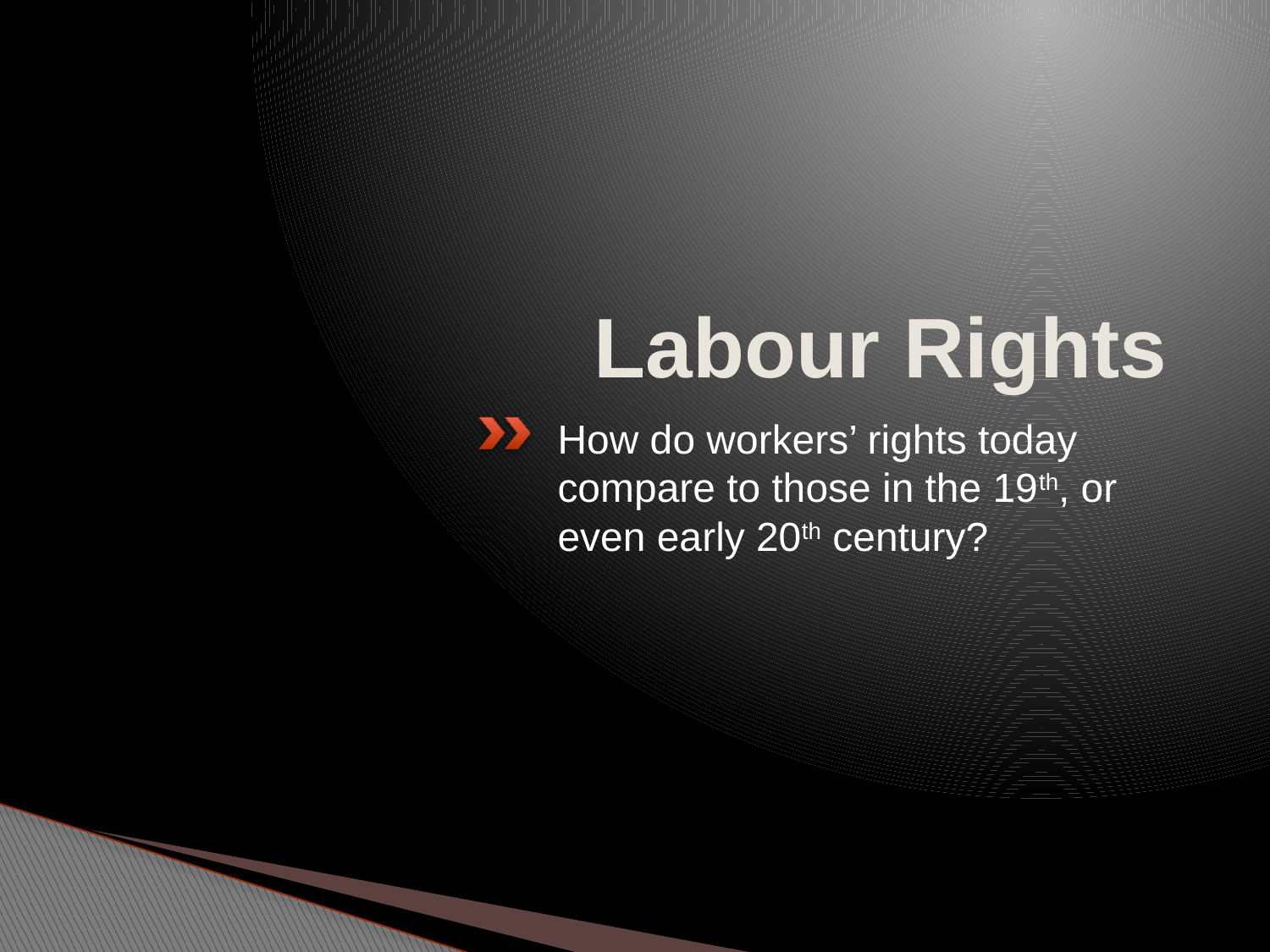

# Labour Rights
How do workers’ rights today compare to those in the 19th, or even early 20th century?